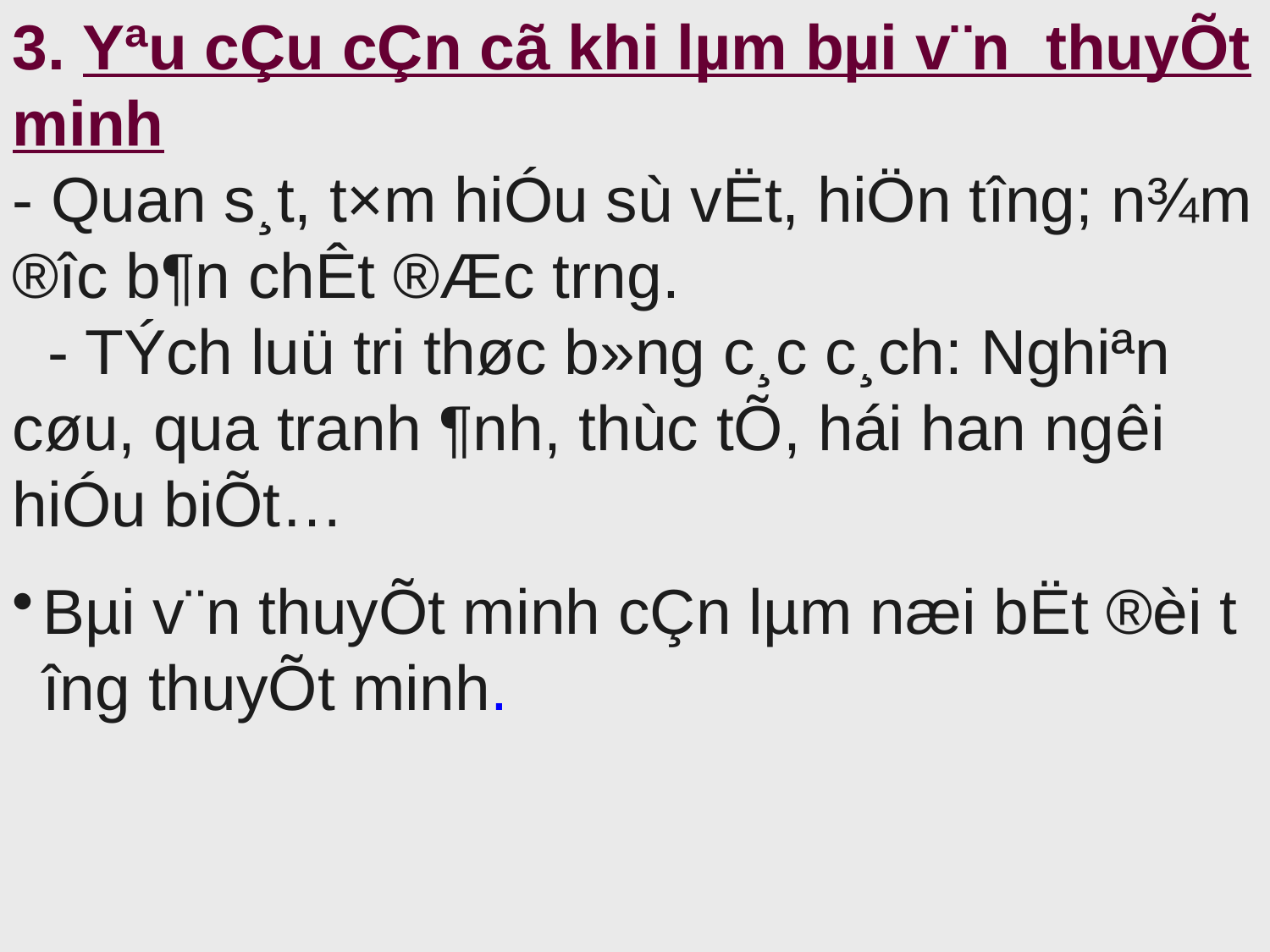

3. Yªu cÇu cÇn cã khi lµm bµi v¨n  thuyÕt minh
- Quan s¸t, t×m hiÓu sù vËt, hiÖn t­îng; n¾m ®­îc b¶n chÊt ®Æc tr­ng.
  - TÝch luü tri thøc b»ng c¸c c¸ch: Nghiªn cøu, qua tranh ¶nh, thùc tÕ, hái han ng­êi hiÓu biÕt…
Bµi v¨n thuyÕt minh cÇn lµm næi bËt ®èi t­îng thuyÕt minh.